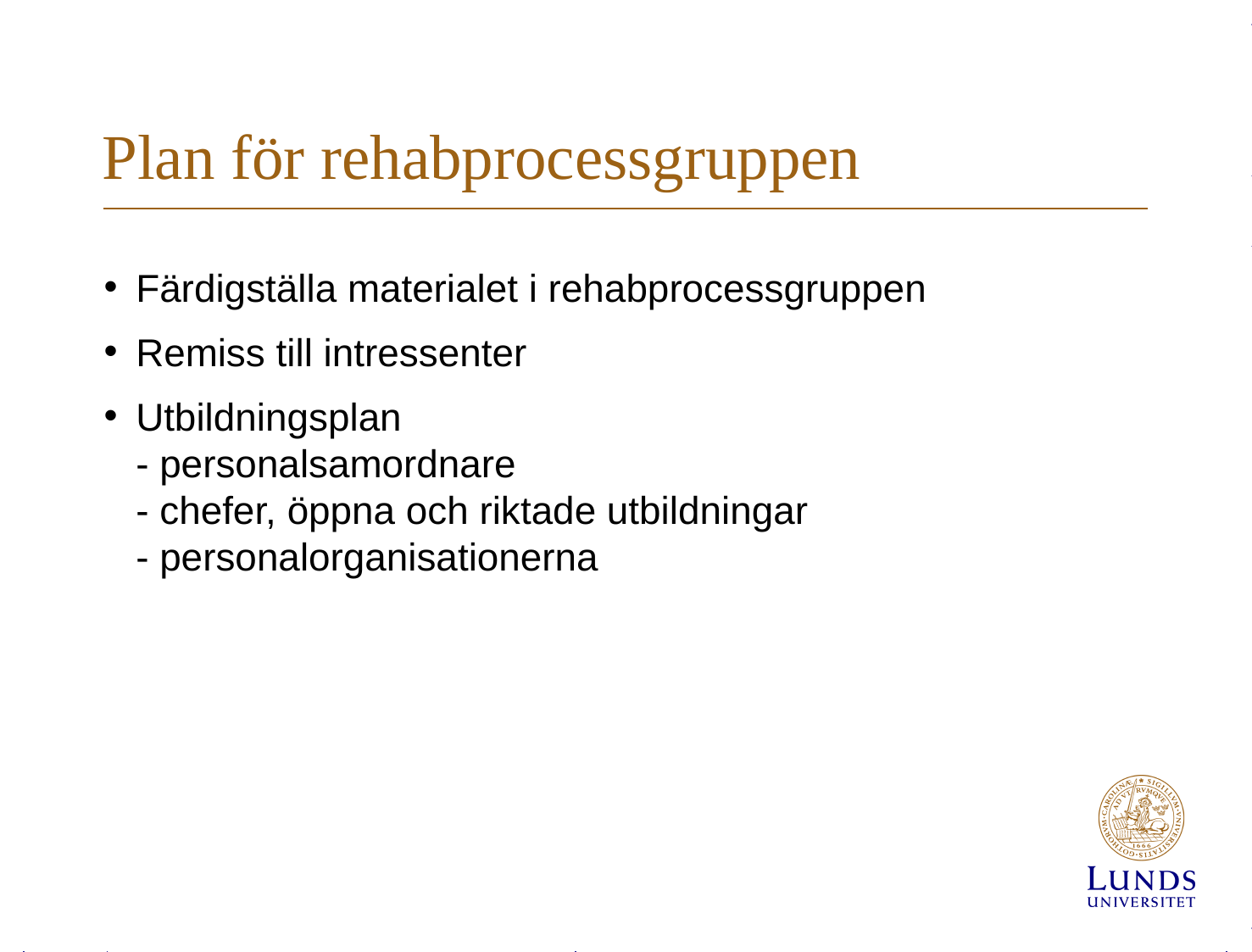

# Plan för rehabprocessgruppen
Färdigställa materialet i rehabprocessgruppen
Remiss till intressenter
Utbildningsplan
- personalsamordnare
- chefer, öppna och riktade utbildningar
- personalorganisationerna